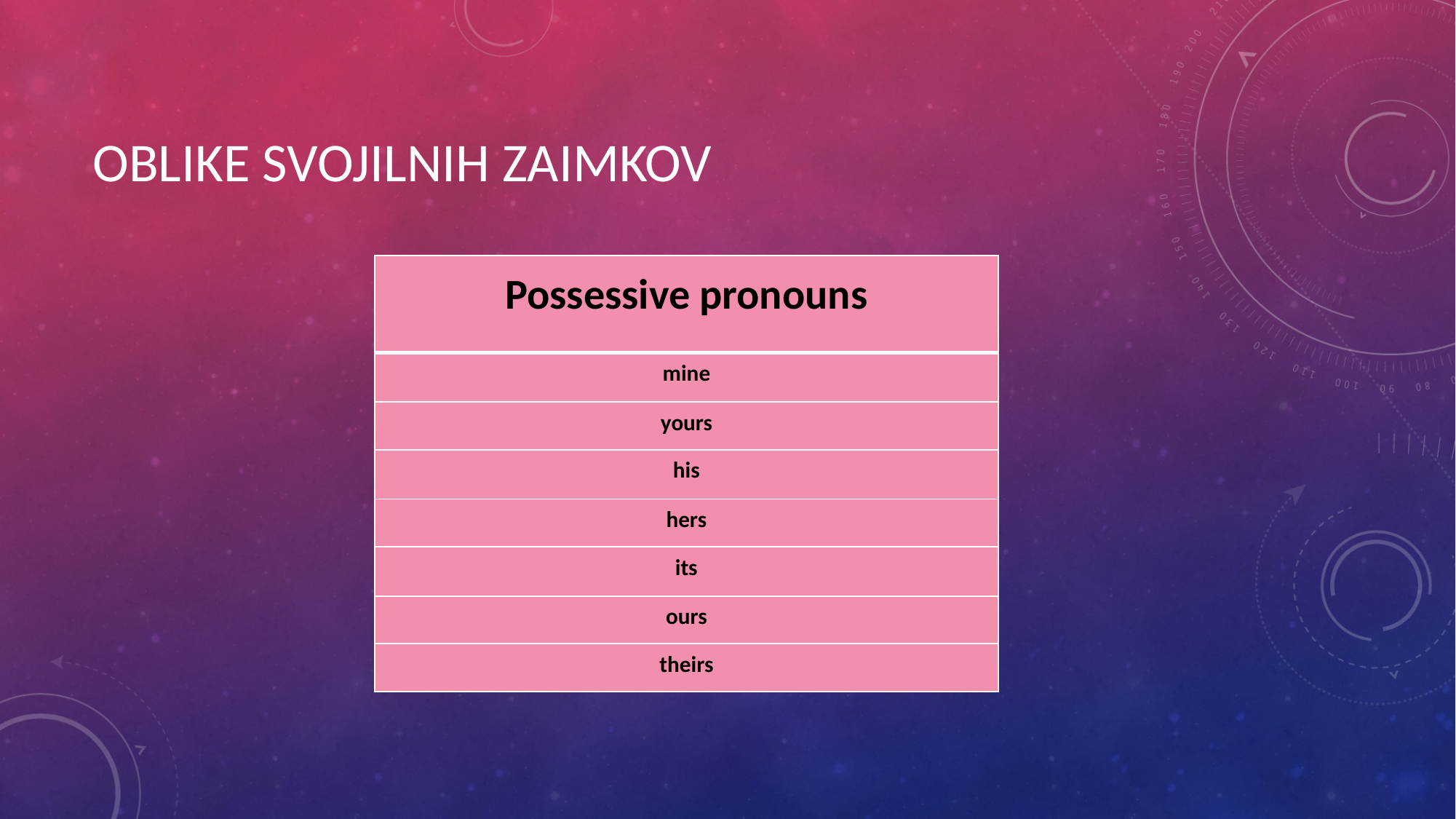

# Oblike svojilnih zaimkov
| Possessive pronouns |
| --- |
| mine |
| yours |
| his |
| hers |
| its |
| ours |
| theirs |